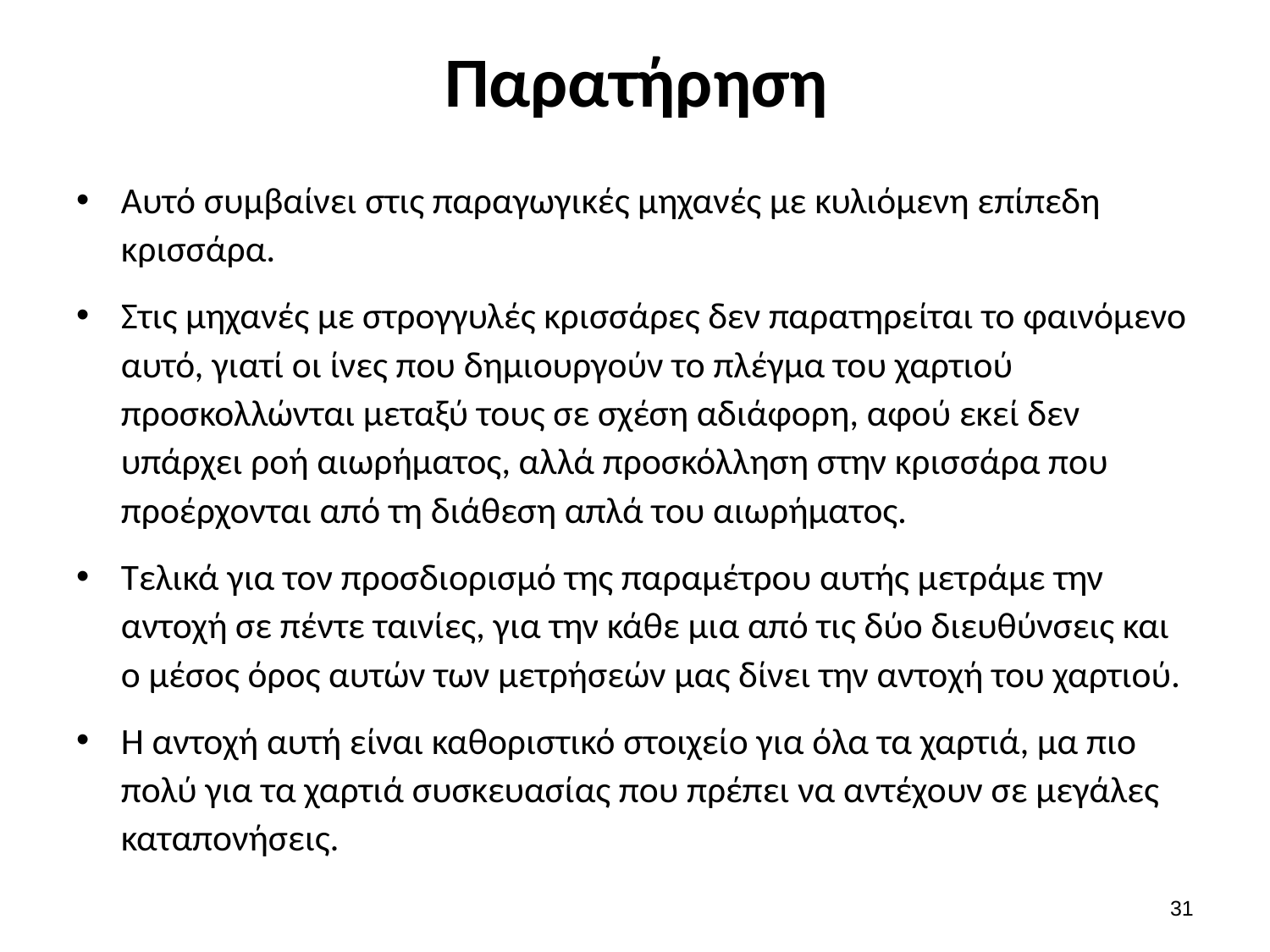

# Παρατήρηση
Αυτό συμβαίνει στις παραγωγικές μηχανές με κυλιόμενη επίπεδη κρισσάρα.
Στις μηχανές με στρογγυλές κρισσάρες δεν παρατηρείται το φαινόμενο αυτό, γιατί οι ίνες που δημιουργούν το πλέγμα του χαρτιού προσκολλώνται μεταξύ τους σε σχέση αδιάφορη, αφού εκεί δεν υπάρχει ροή αιωρήματος, αλλά προσκόλληση στην κρισσάρα που προέρχονται από τη διάθεση απλά του αιωρήματος.
Τελικά για τον προσδιορισμό της παραμέτρου αυτής μετράμε την αντοχή σε πέντε ταινίες, για την κάθε μια από τις δύο διευθύνσεις και ο μέσος όρος αυτών των μετρήσεών μας δίνει την αντοχή του χαρτιού.
Η αντοχή αυτή είναι καθοριστικό στοιχείο για όλα τα χαρτιά, μα πιο πολύ για τα χαρτιά συσκευασίας που πρέπει να αντέχουν σε μεγάλες καταπονήσεις.
31